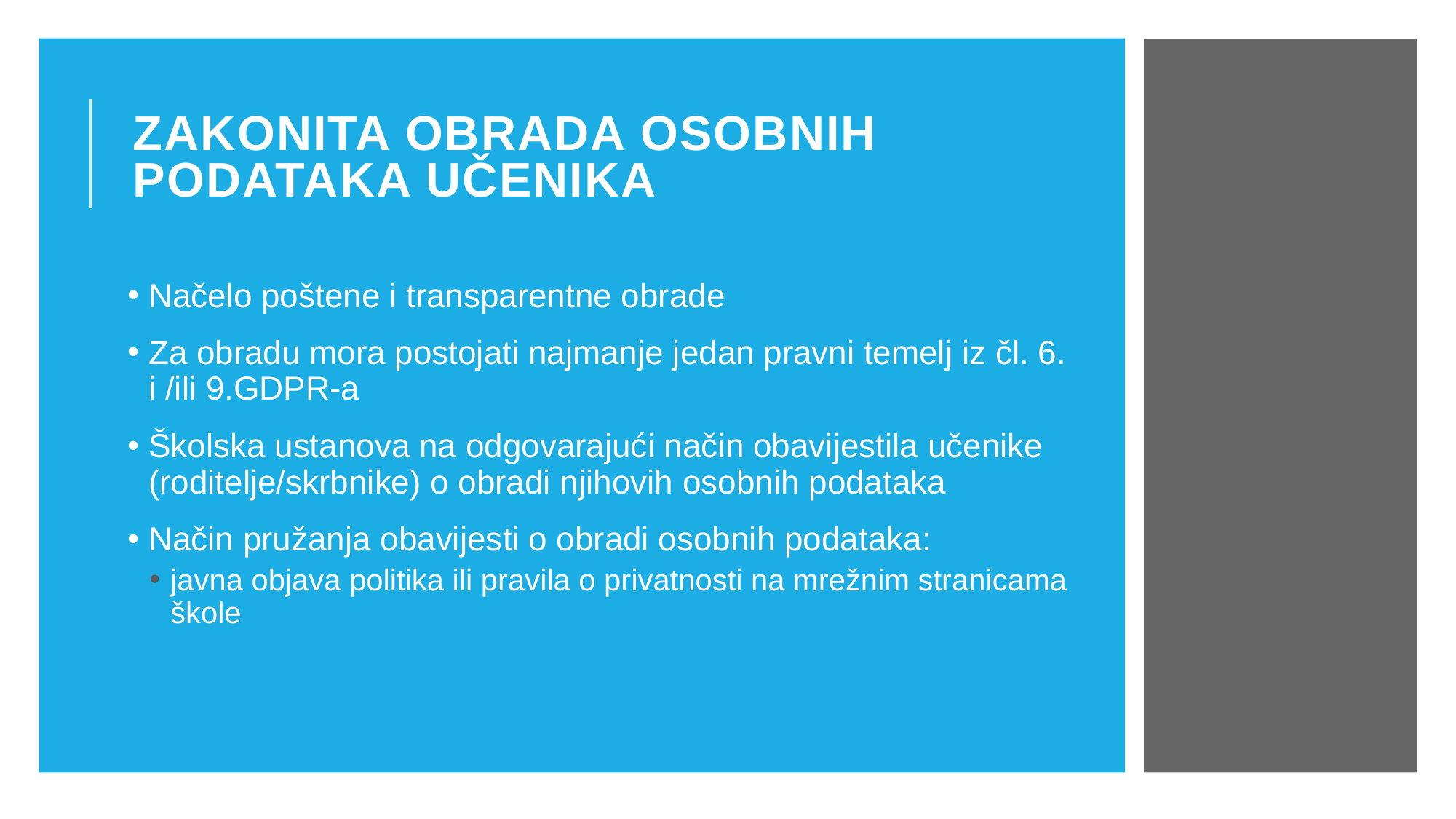

# Zakonita obrada osobnih podataka učenika
Načelo poštene i transparentne obrade
Za obradu mora postojati najmanje jedan pravni temelj iz čl. 6. i /ili 9.GDPR-a
Školska ustanova na odgovarajući način obavijestila učenike (roditelje/skrbnike) o obradi njihovih osobnih podataka
Način pružanja obavijesti o obradi osobnih podataka:
javna objava politika ili pravila o privatnosti na mrežnim stranicama škole